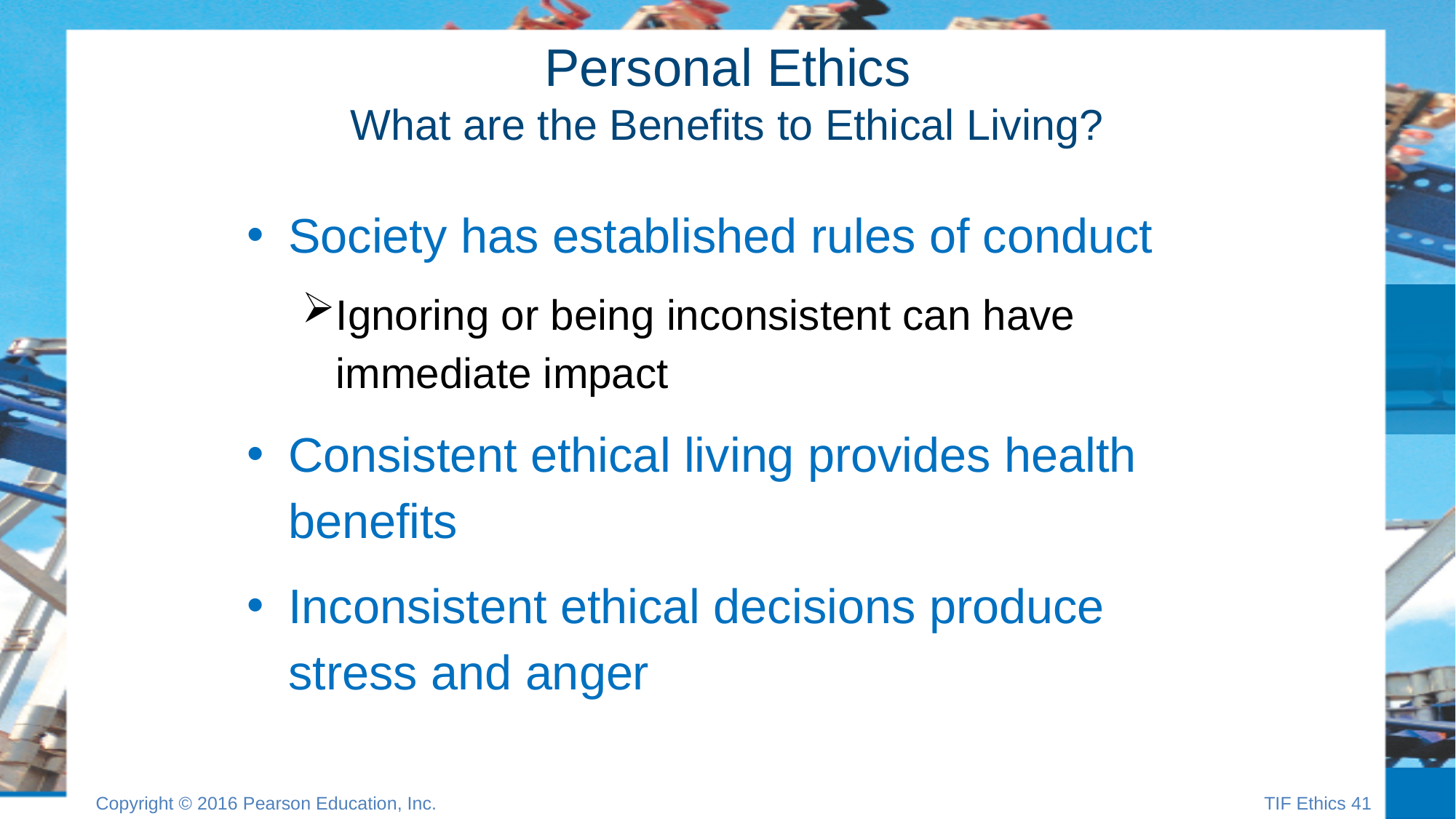

# Personal Ethics What are the Benefits to Ethical Living?
Society has established rules of conduct
Ignoring or being inconsistent can have immediate impact
Consistent ethical living provides health benefits
Inconsistent ethical decisions produce stress and anger
Copyright © 2016 Pearson Education, Inc.
TIF Ethics 41